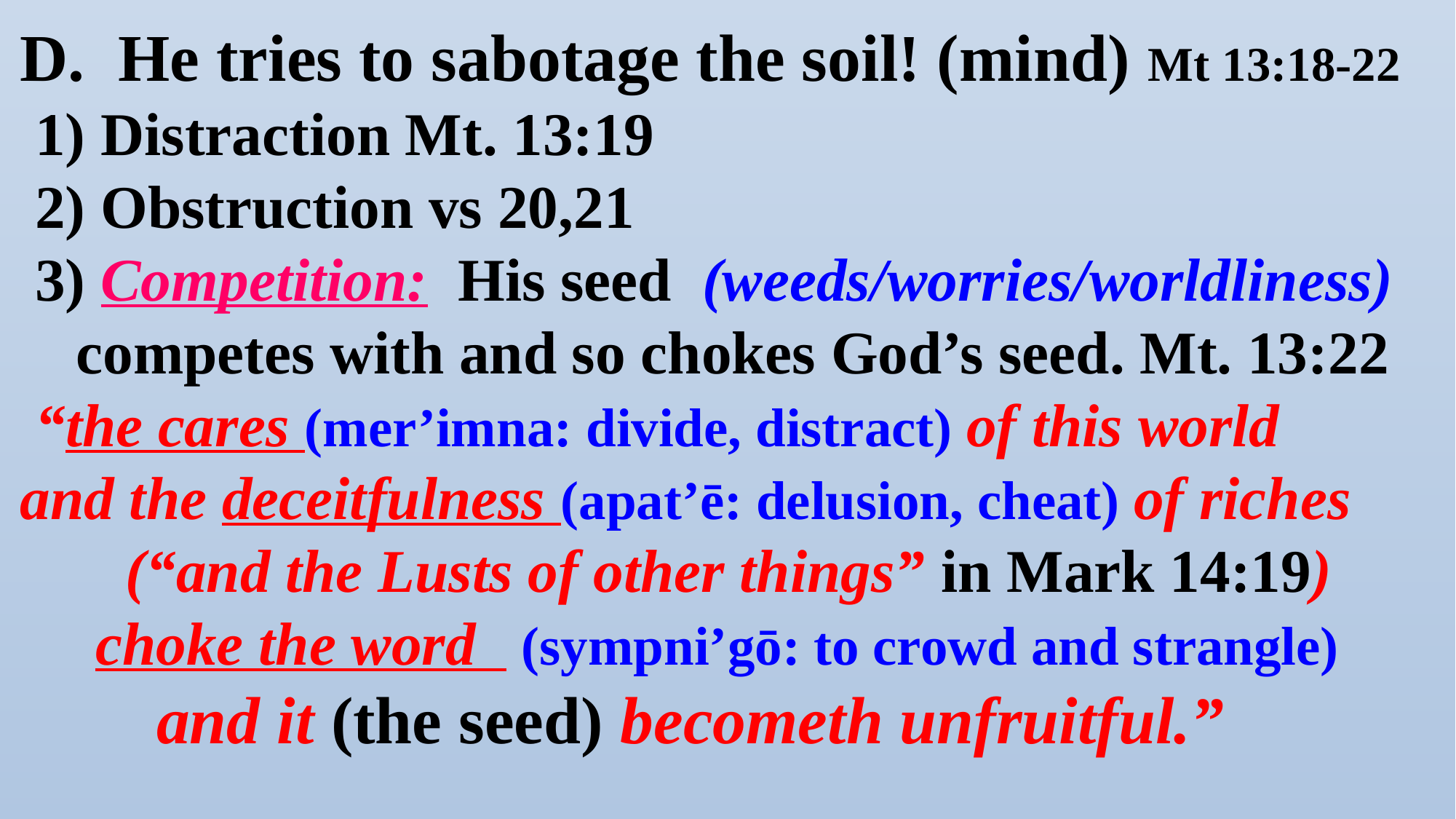

D.  He tries to sabotage the soil! (mind) Mt 13:18-22
 1) Distraction Mt. 13:19
 2) Obstruction vs 20,21
 3) Competition:  His seed  (weeds/worries/worldliness)     competes with and so chokes God’s seed. Mt. 13:22
 “the cares (mer’imna: divide, distract) of this world
and the deceitfulness (apat’ē: delusion, cheat) of riches
       (“and the Lusts of other things” in Mark 14:19)
     choke the word   (sympni’gō: to crowd and strangle)
          and it (the seed) becometh unfruitful.”